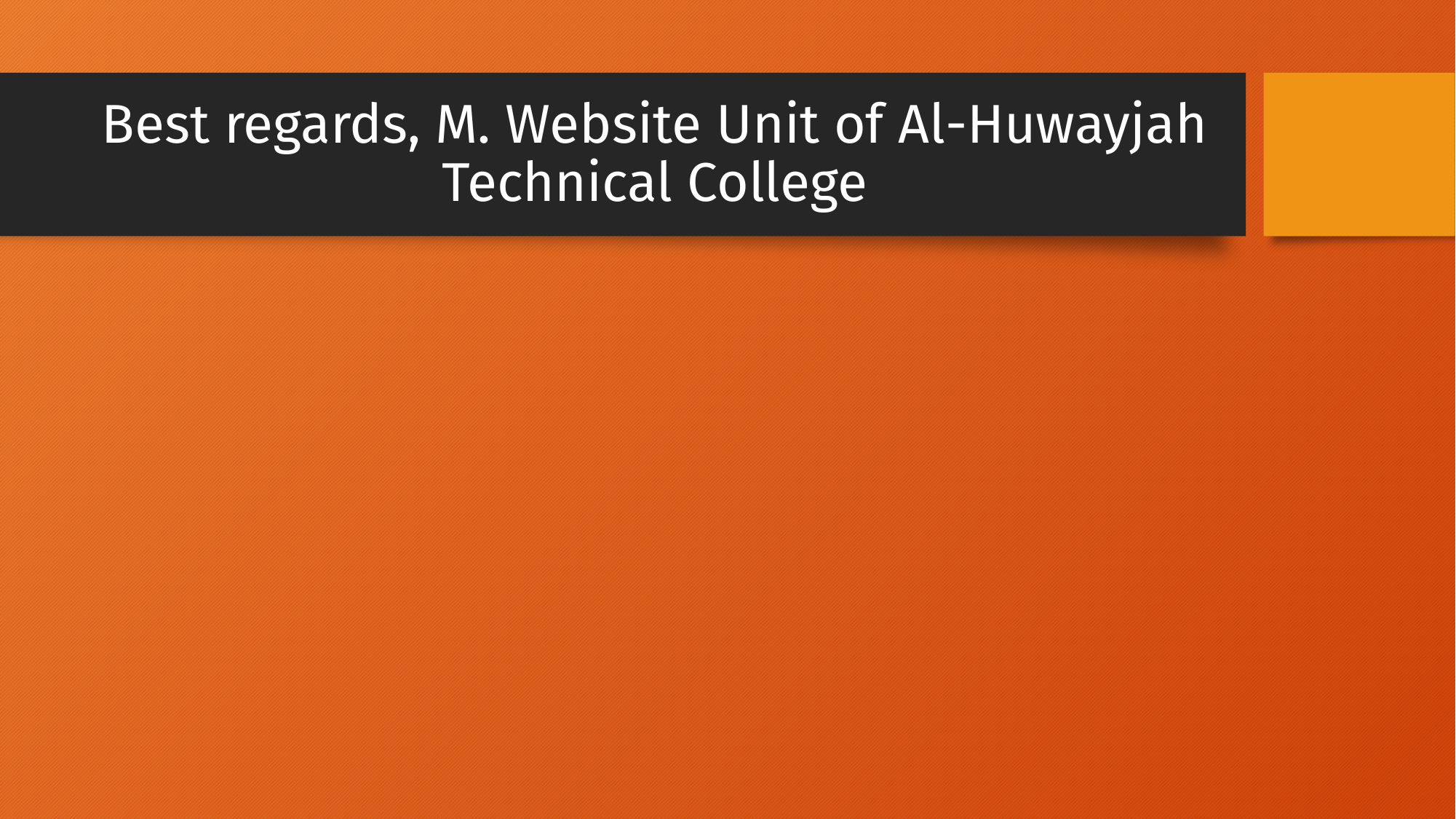

# Best regards, M. Website Unit of Al-Huwayjah Technical College